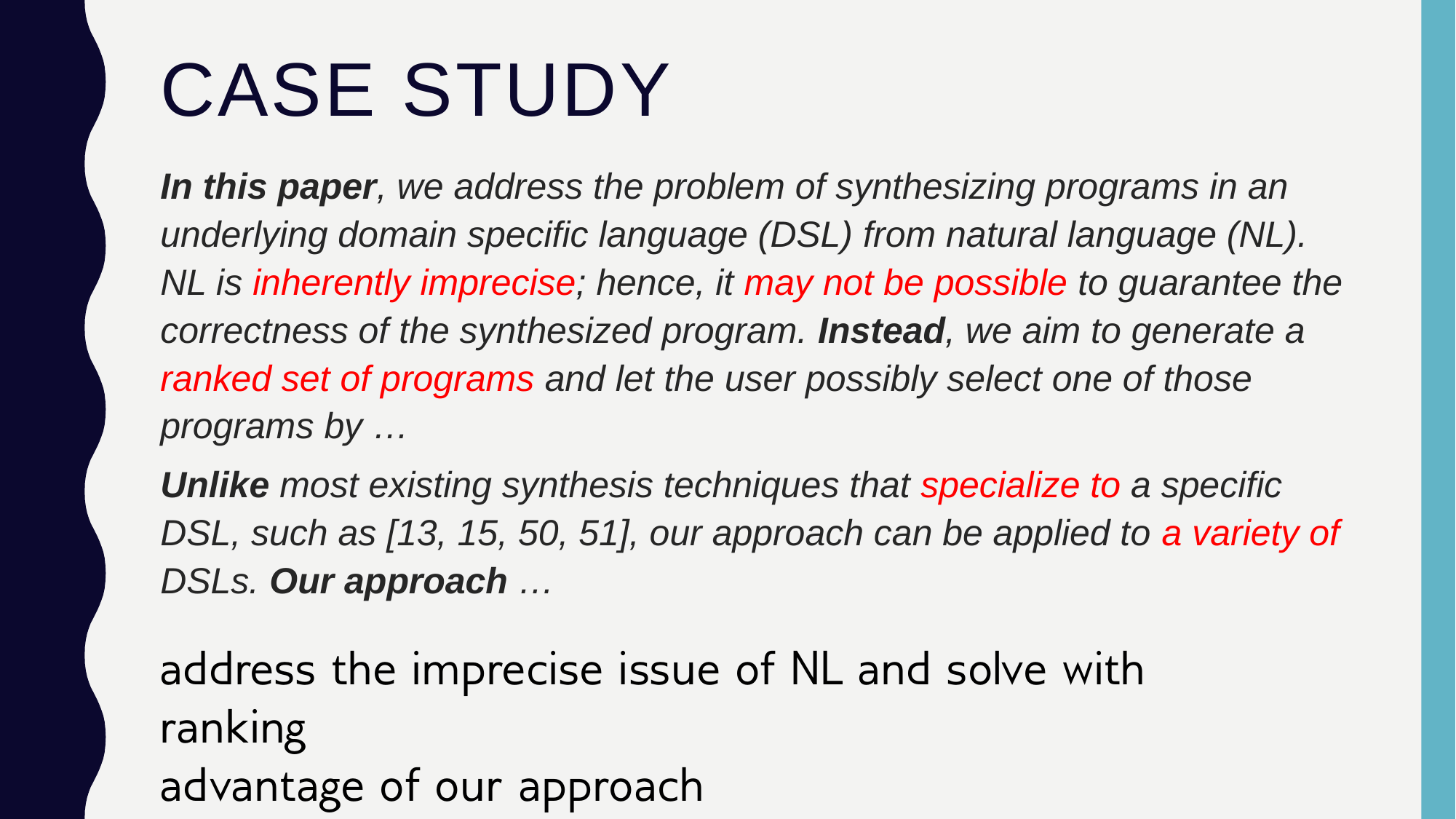

# CASE Study
In this paper, we address the problem of synthesizing programs in an underlying domain specific language (DSL) from natural language (NL). NL is inherently imprecise; hence, it may not be possible to guarantee the correctness of the synthesized program. Instead, we aim to generate a ranked set of programs and let the user possibly select one of those programs by …
Unlike most existing synthesis techniques that specialize to a specific DSL, such as [13, 15, 50, 51], our approach can be applied to a variety of DSLs. Our approach …
address the imprecise issue of NL and solve with ranking
advantage of our approach